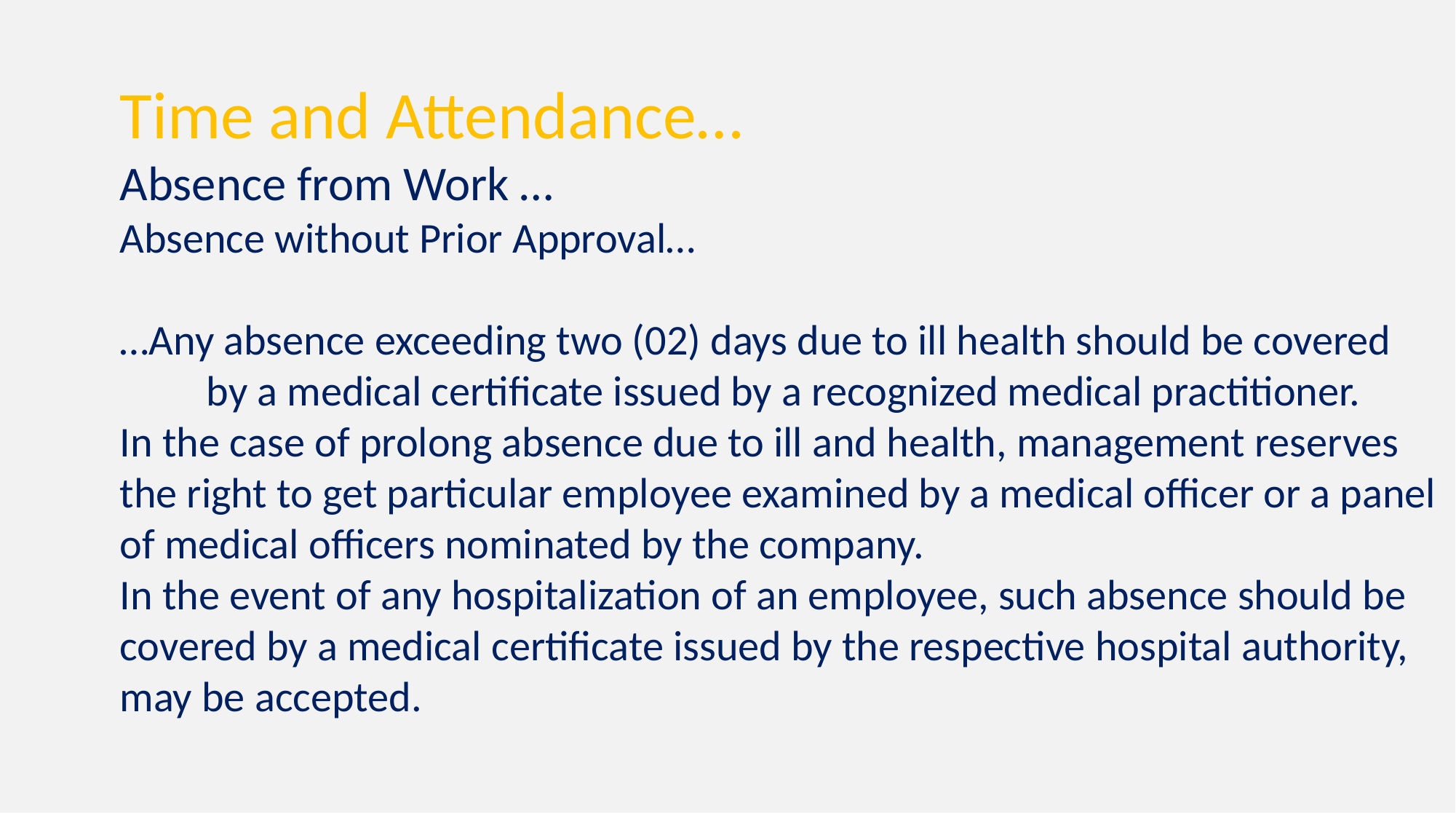

Time and Attendance…
Absence from Work …
Absence without Prior Approval…

…Any absence exceeding two (02) days due to ill health should be covered               by a medical certificate issued by a recognized medical practitioner.
In the case of prolong absence due to ill and health, management reserves the right to get particular employee examined by a medical officer or a panel of medical officers nominated by the company.
In the event of any hospitalization of an employee, such absence should be covered by a medical certificate issued by the respective hospital authority, may be accepted.